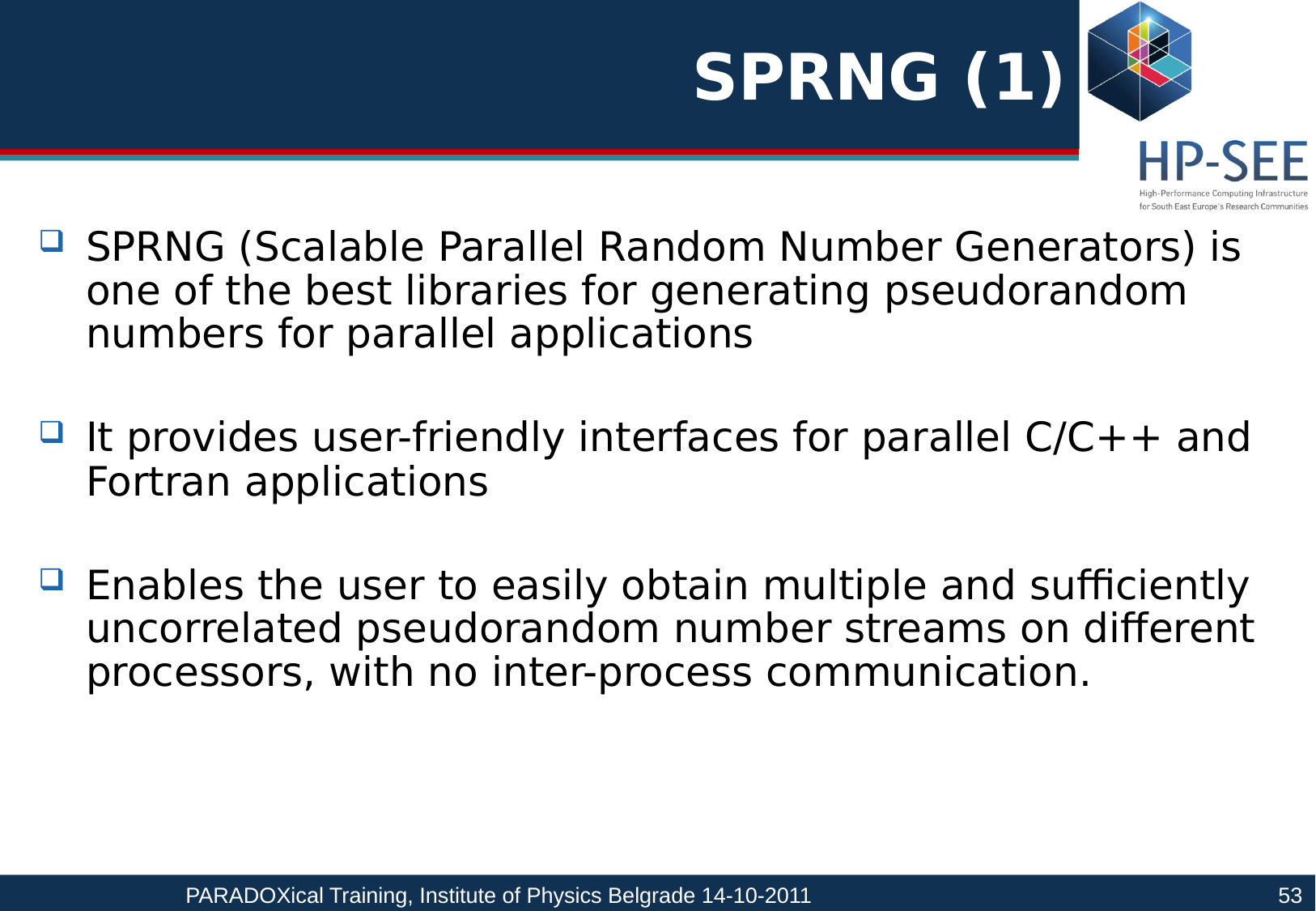

# SPRNG (1)
SPRNG (Scalable Parallel Random Number Generators) is one of the best libraries for generating pseudorandom numbers for parallel applications

It provides user-friendly interfaces for parallel C/C++ and Fortran applications

Enables the user to easily obtain multiple and sufficiently uncorrelated pseudorandom number streams on different processors, with no inter-process communication.
PARADOXical Training, Institute of Physics Belgrade 14-10-2011				53